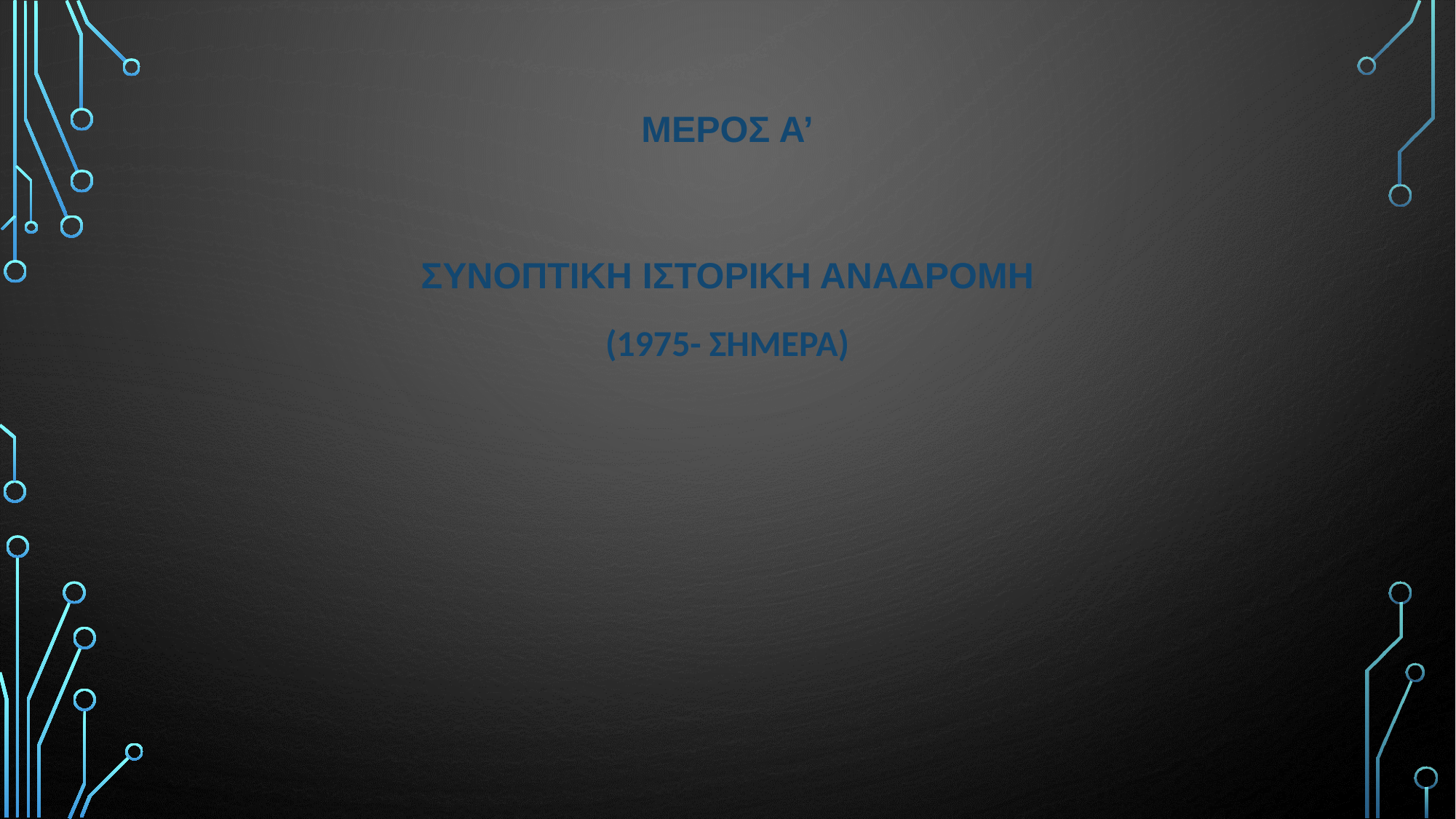

# ΜΕΡΟΣ Α’
ΣΥΝΟΠΤΙΚΗ ΙΣΤΟΡΙΚΗ ΑΝΑΔΡΟΜΗ
(1975- σΗμερα)